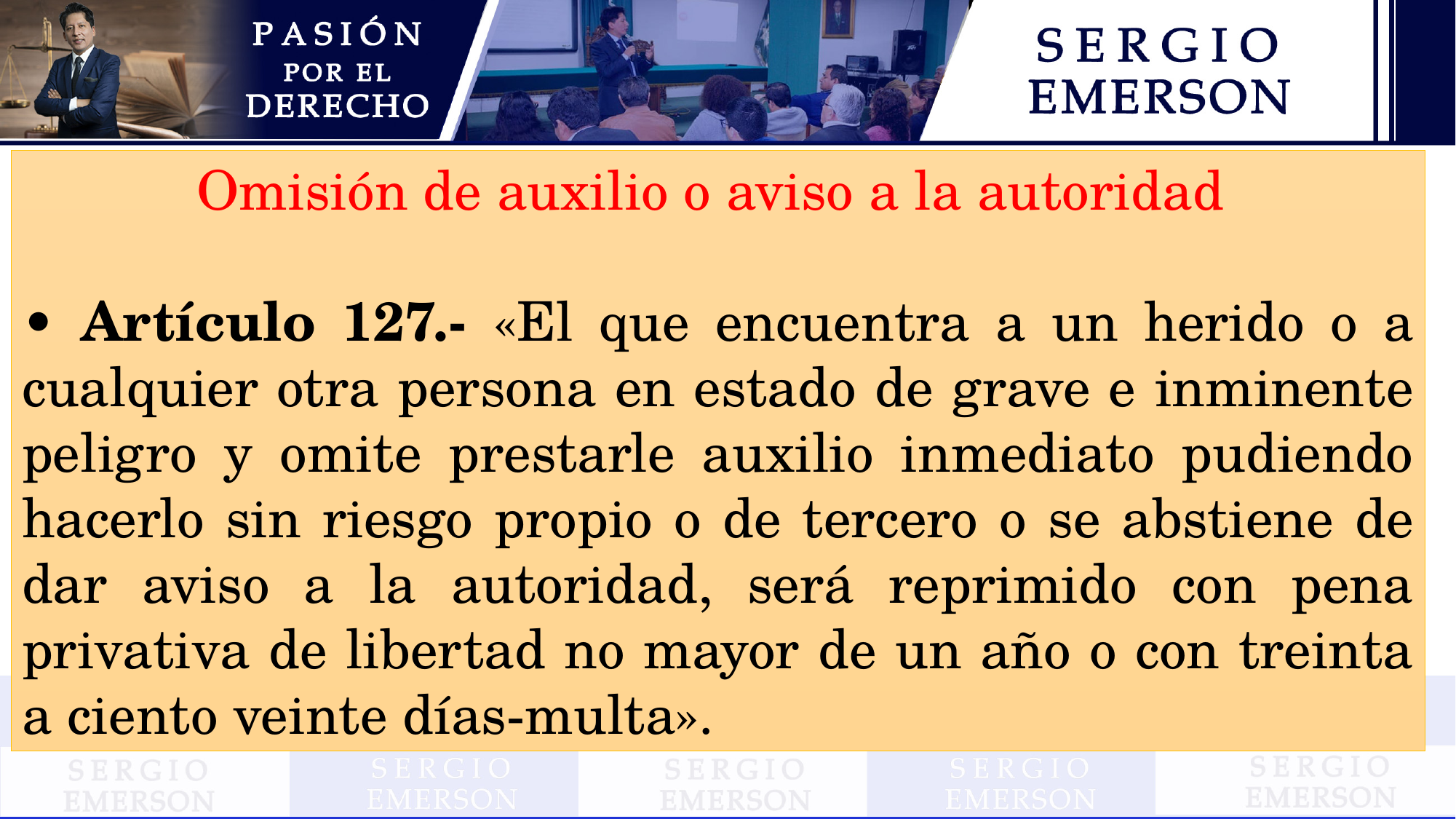

Omisión de auxilio o aviso a la autoridad

• Artículo 127.- «El que encuentra a un herido o a cualquier otra persona en estado de grave e inminente peligro y omite prestarle auxilio inmediato pudiendo hacerlo sin riesgo propio o de tercero o se abstiene de dar aviso a la autoridad, será reprimido con pena privativa de libertad no mayor de un año o con treinta a ciento veinte días-multa».